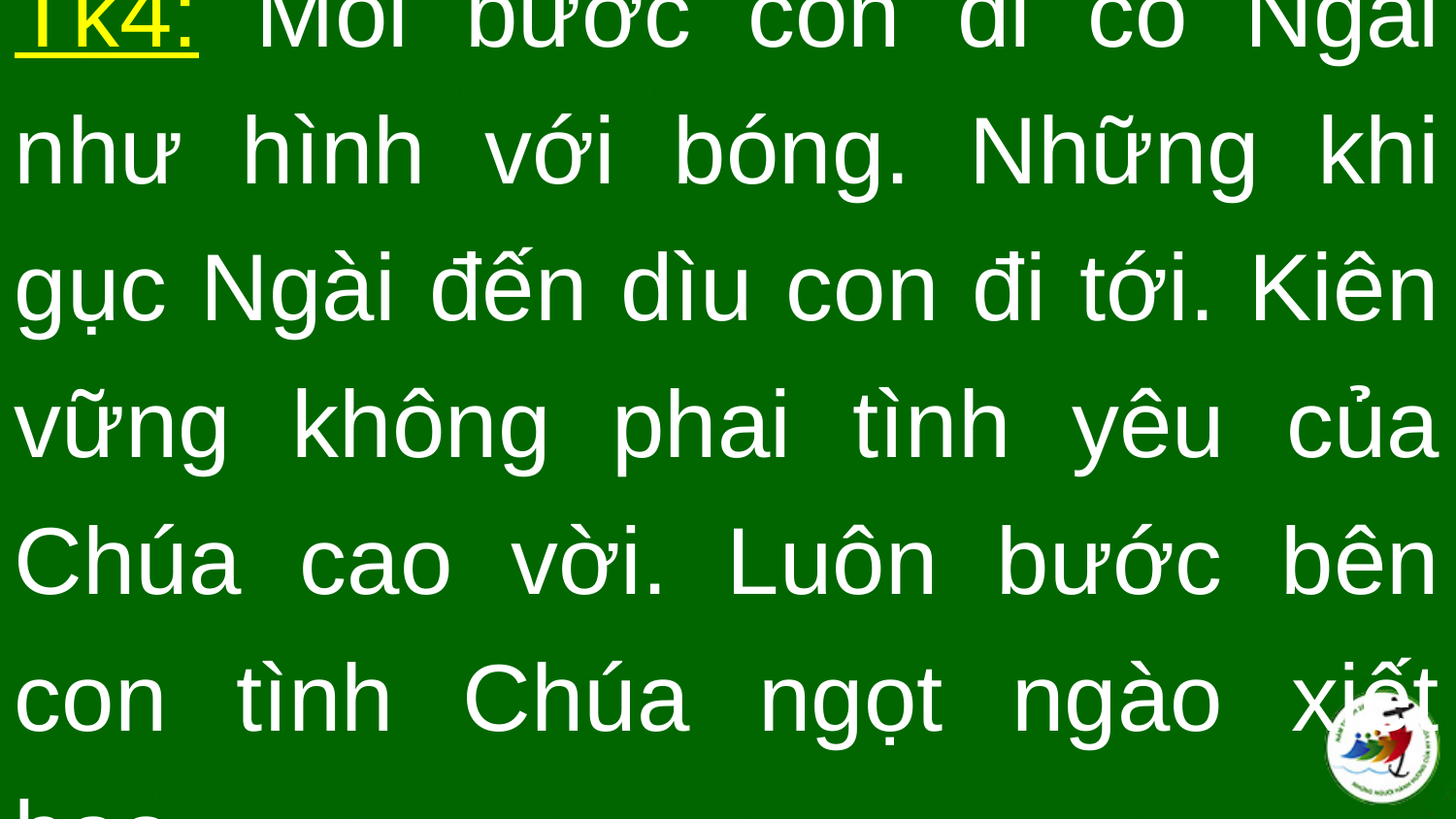

Tk4: Mỗi bước con đi có Ngài như hình với bóng. Những khi gục Ngài đến dìu con đi tới. Kiên vững không phai tình yêu của Chúa cao vời. Luôn bước bên con tình Chúa ngọt ngào xiết bao.